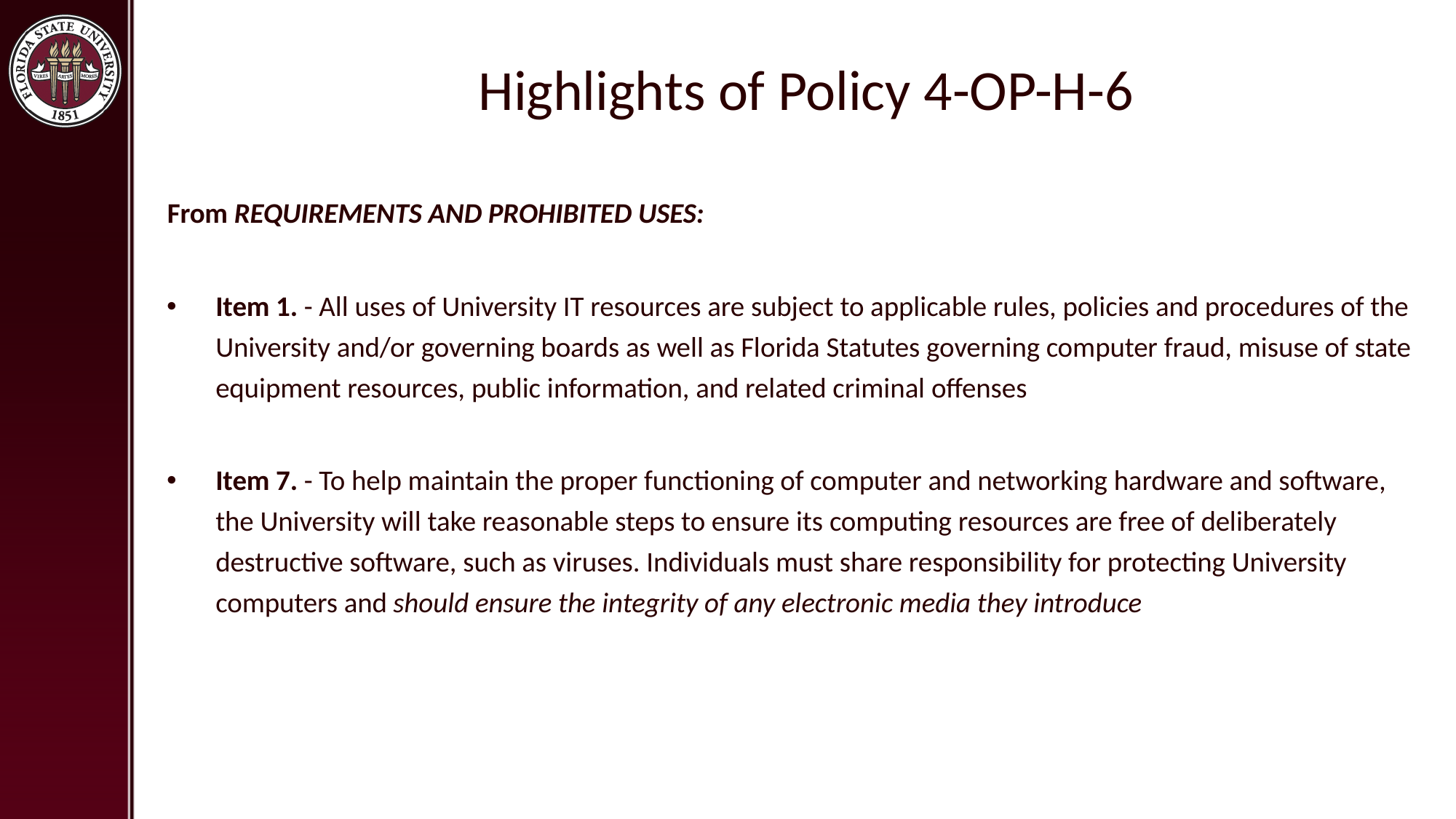

# Highlights of Policy 4-OP-H-6

From REQUIREMENTS AND PROHIBITED USES:

Item 1. - All uses of University IT resources are subject to applicable rules, policies and procedures of the University and/or governing boards as well as Florida Statutes governing computer fraud, misuse of state equipment resources, public information, and related criminal offenses

Item 7. - To help maintain the proper functioning of computer and networking hardware and software, the University will take reasonable steps to ensure its computing resources are free of deliberately destructive software, such as viruses. Individuals must share responsibility for protecting University computers and should ensure the integrity of any electronic media they introduce